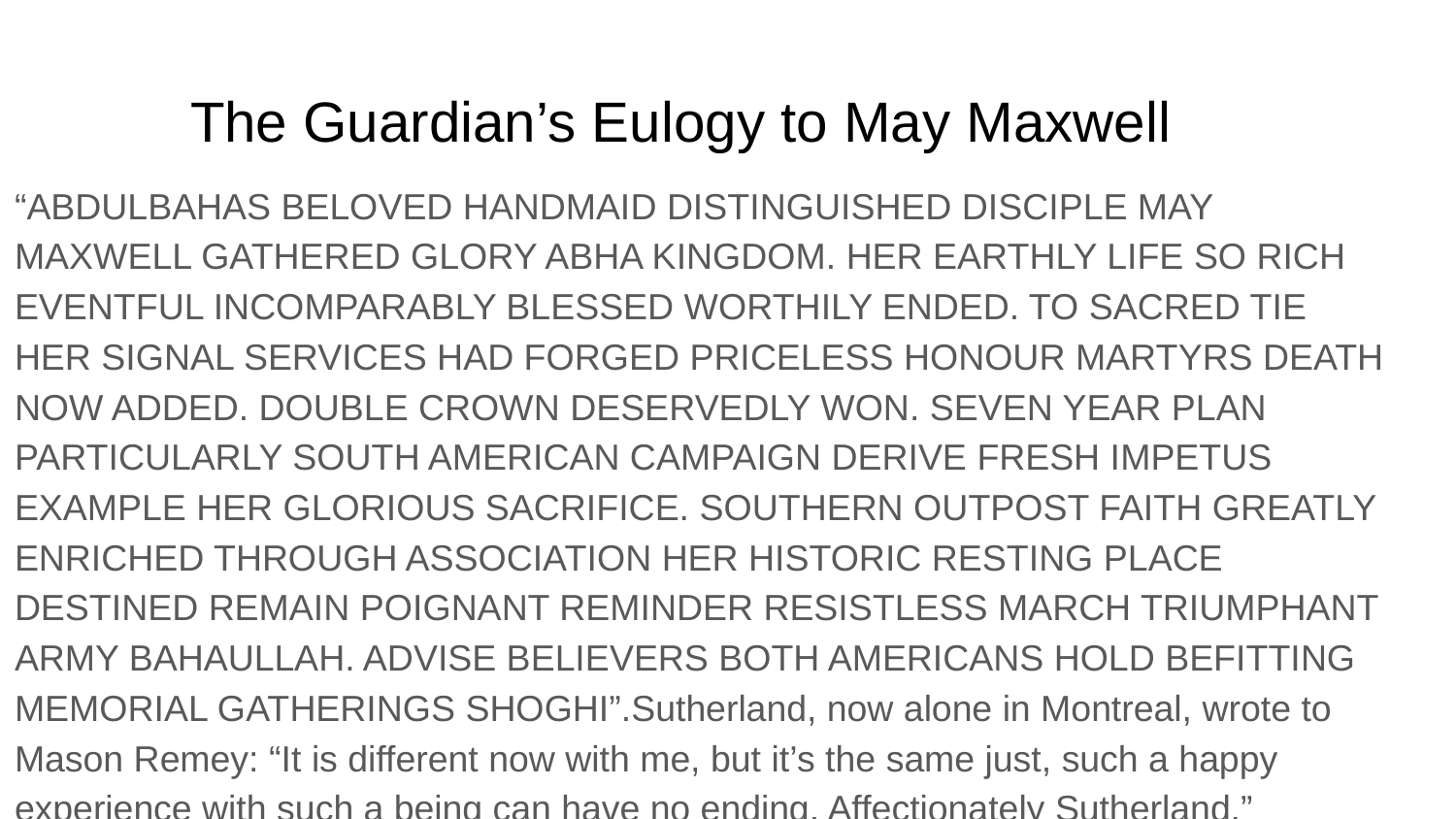

# The Guardian’s Eulogy to May Maxwell
“ABDULBAHAS BELOVED HANDMAID DISTINGUISHED DISCIPLE MAY MAXWELL GATHERED GLORY ABHA KINGDOM. HER EARTHLY LIFE SO RICH EVENTFUL INCOMPARABLY BLESSED WORTHILY ENDED. TO SACRED TIE HER SIGNAL SERVICES HAD FORGED PRICELESS HONOUR MARTYRS DEATH NOW ADDED. DOUBLE CROWN DESERVEDLY WON. SEVEN YEAR PLAN PARTICULARLY SOUTH AMERICAN CAMPAIGN DERIVE FRESH IMPETUS EXAMPLE HER GLORIOUS SACRIFICE. SOUTHERN OUTPOST FAITH GREATLY ENRICHED THROUGH ASSOCIATION HER HISTORIC RESTING PLACE DESTINED REMAIN POIGNANT REMINDER RESISTLESS MARCH TRIUMPHANT ARMY BAHAULLAH. ADVISE BELIEVERS BOTH AMERICANS HOLD BEFITTING MEMORIAL GATHERINGS SHOGHI”.Sutherland, now alone in Montreal, wrote to Mason Remey: “It is different now with me, but it’s the same just, such a happy experience with such a being can have no ending. Affectionately Sutherland.”